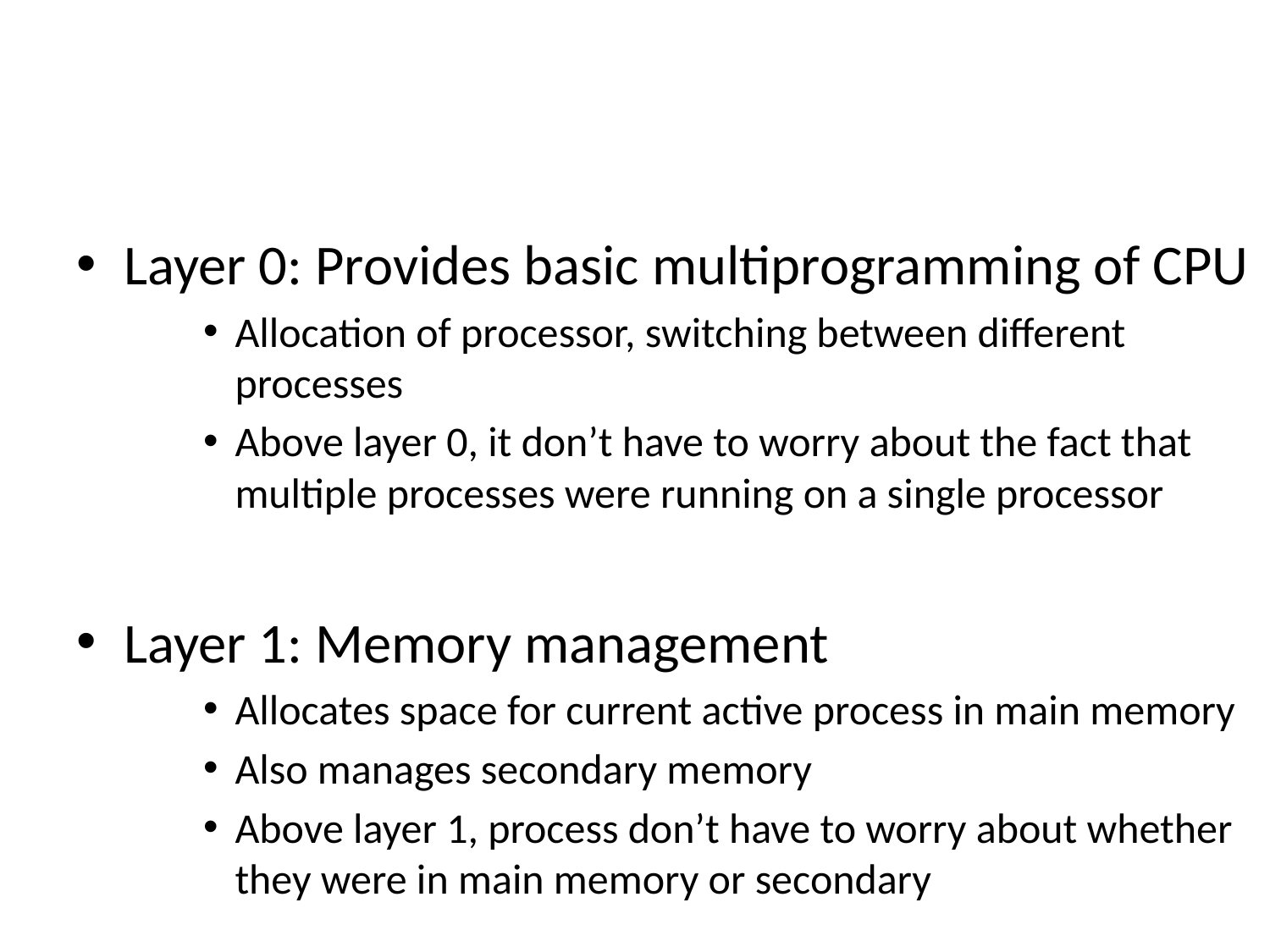

#
Layer 0: Provides basic multiprogramming of CPU
Allocation of processor, switching between different processes
Above layer 0, it don’t have to worry about the fact that multiple processes were running on a single processor

Layer 1: Memory management
Allocates space for current active process in main memory
Also manages secondary memory
Above layer 1, process don’t have to worry about whether they were in main memory or secondary